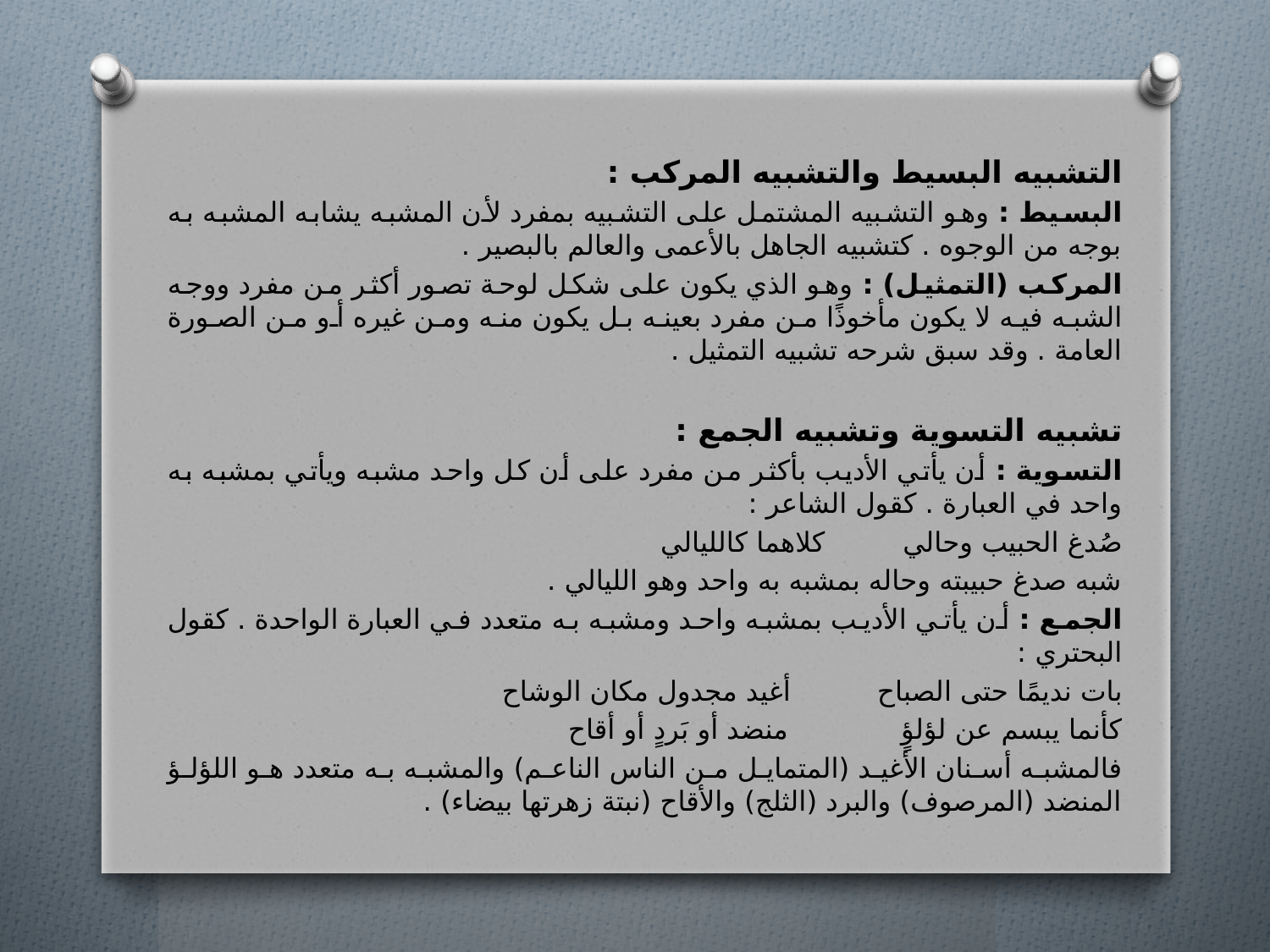

التشبيه البسيط والتشبيه المركب :
البسيط : وهو التشبيه المشتمل على التشبيه بمفرد لأن المشبه يشابه المشبه به بوجه من الوجوه . كتشبيه الجاهل بالأعمى والعالم بالبصير .
المركب (التمثيل) : وهو الذي يكون على شكل لوحة تصور أكثر من مفرد ووجه الشبه فيه لا يكون مأخوذًا من مفرد بعينه بل يكون منه ومن غيره أو من الصورة العامة . وقد سبق شرحه تشبيه التمثيل .

تشبيه التسوية وتشبيه الجمع :
التسوية : أن يأتي الأديب بأكثر من مفرد على أن كل واحد مشبه ويأتي بمشبه به واحد في العبارة . كقول الشاعر :
صُدغ الحبيب وحالي         كلاهما كالليالي
شبه صدغ حبيبته وحاله بمشبه به واحد وهو الليالي .
الجمع : أن يأتي الأديب بمشبه واحد ومشبه به متعدد في العبارة الواحدة . كقول البحتري :
بات نديمًا حتى الصباح          أغيد مجدول مكان الوشاح
كأنما يبسم عن لؤلؤٍ             منضد أو بَردٍ أو أقاح
فالمشبه أسنان الأغيد (المتمايل من الناس الناعم) والمشبه به متعدد هو اللؤلؤ المنضد (المرصوف) والبرد (الثلج) والأقاح (نبتة زهرتها بيضاء) .